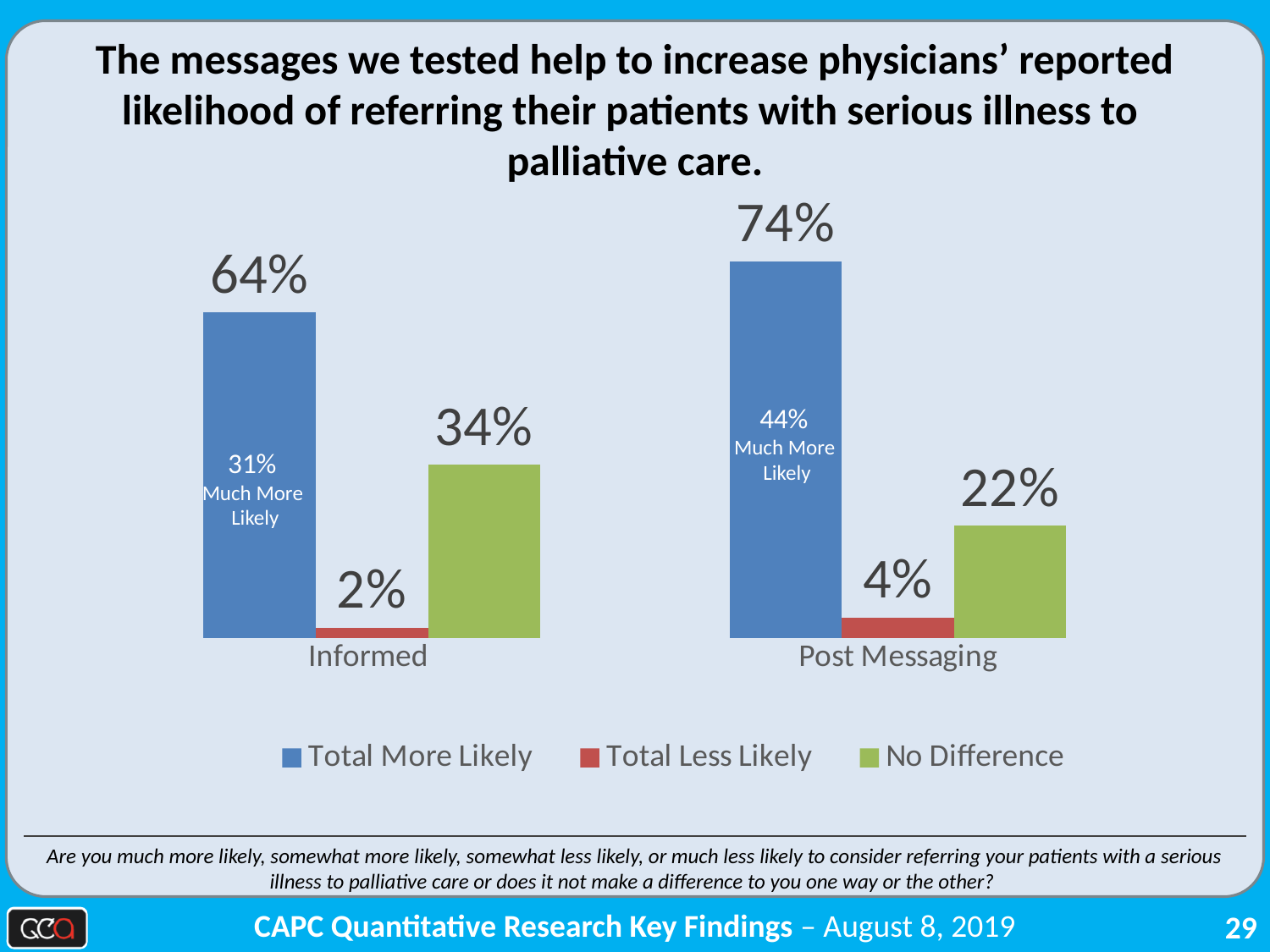

The messages we tested help to increase physicians’ reported likelihood of referring their patients with serious illness to
palliative care.

### Chart

| Category | Total More Likely | Total Less Likely | No Difference |
|---|---|---|---|
| Informed  | 0.64 | 0.02 | 0.34 |
| Post Messaging | 0.74 | 0.04 | 0.22 |
44%
Much More
Likely
31%
Much More
Likely
Are you much more likely, somewhat more likely, somewhat less likely, or much less likely to consider referring your patients with a serious illness to palliative care or does it not make a difference to you one way or the other?